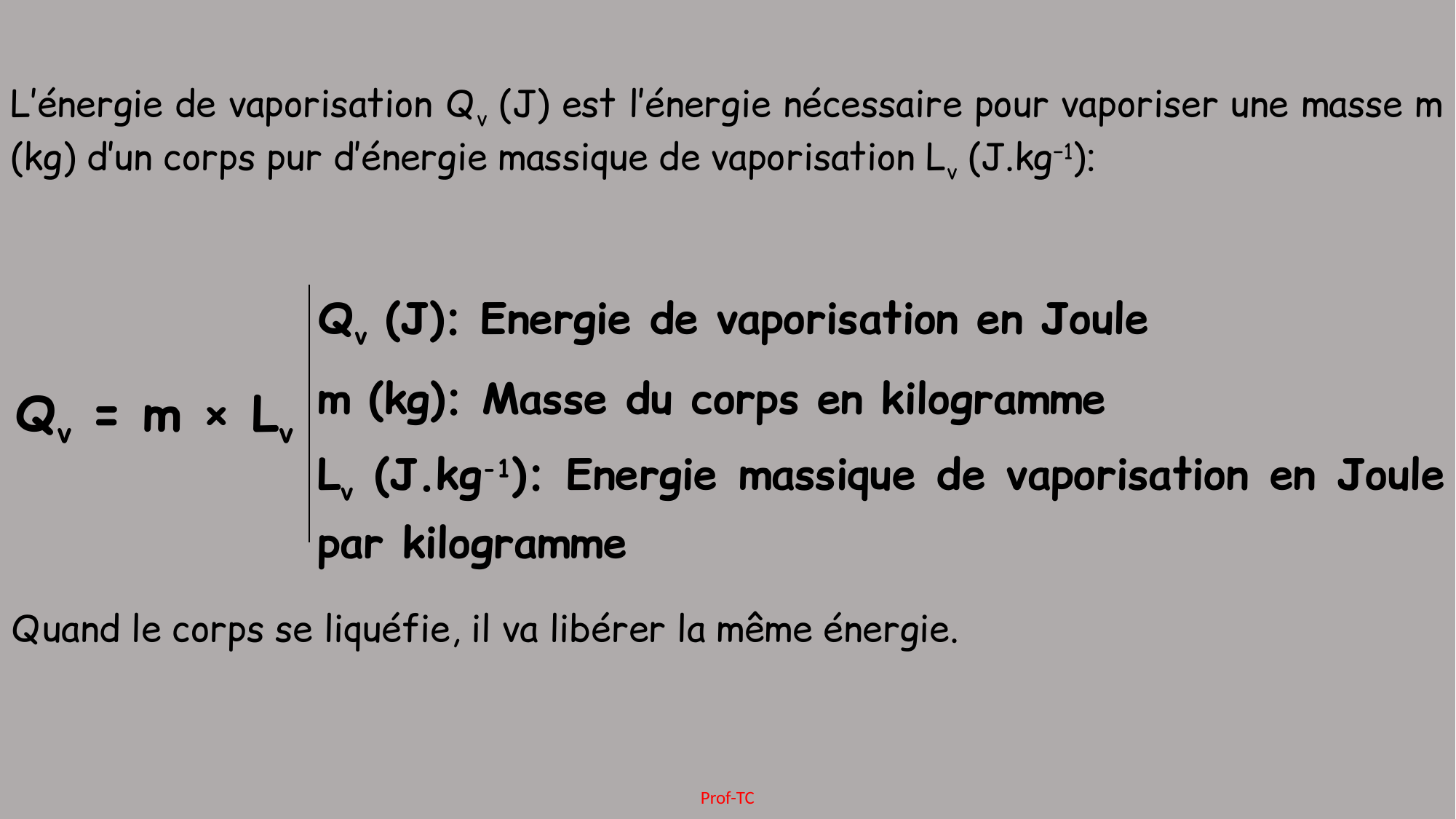

L’énergie de vaporisation Qv (J) est l’énergie nécessaire pour vaporiser une masse m (kg) d’un corps pur d’énergie massique de vaporisation Lv (J.kg−1):
| Qv = m × Lv | Qv (J): Energie de vaporisation en Joule m (kg): Masse du corps en kilogramme Lv (J.kg-1): Energie massique de vaporisation en Joule par kilogramme |
| --- | --- |

Quand le corps se liquéfie, il va libérer la même énergie.
Prof-TC